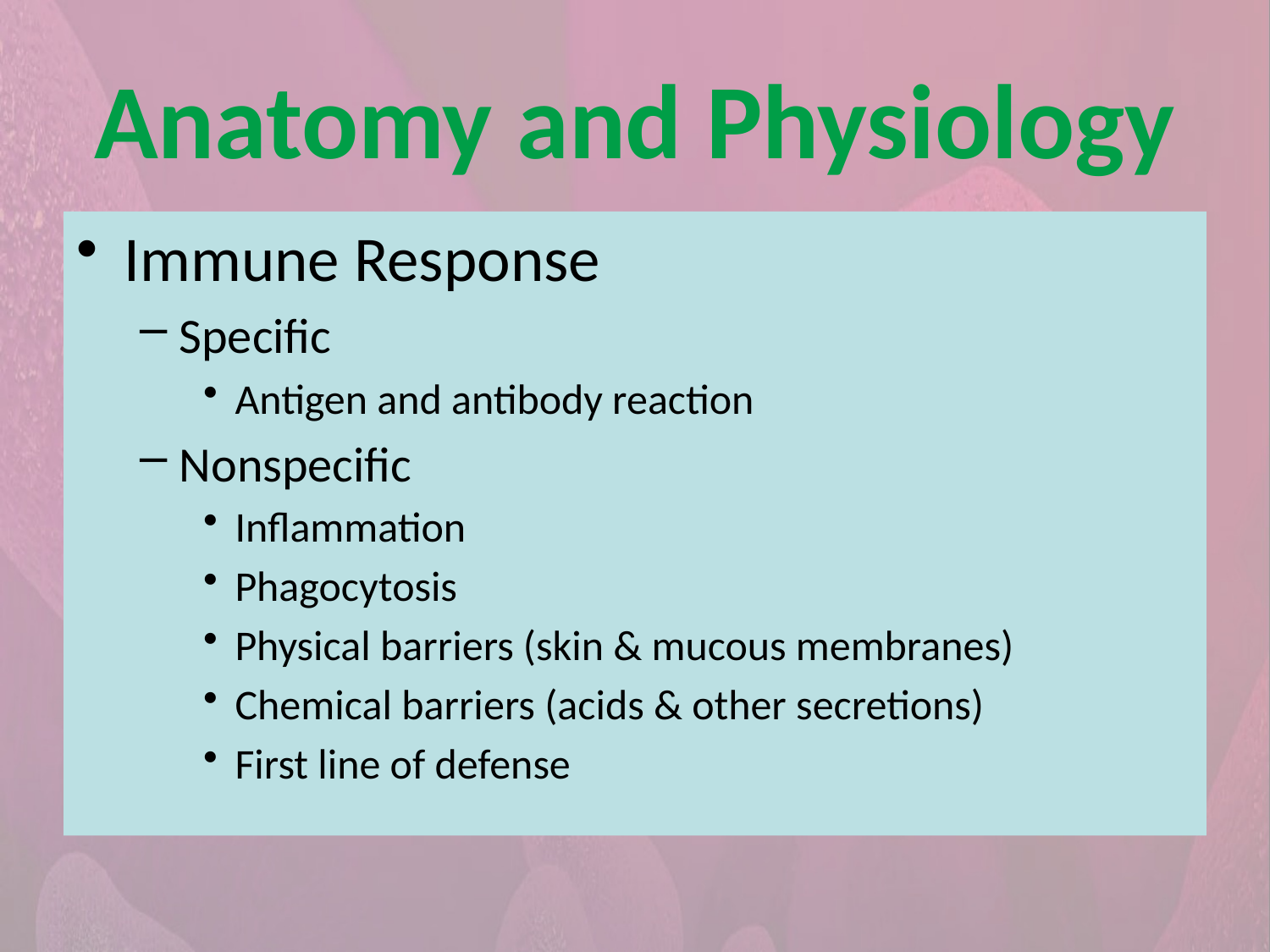

Anatomy and Physiology
Immune Response
Specific
Antigen and antibody reaction
Nonspecific
Inflammation
Phagocytosis
Physical barriers (skin & mucous membranes)
Chemical barriers (acids & other secretions)
First line of defense